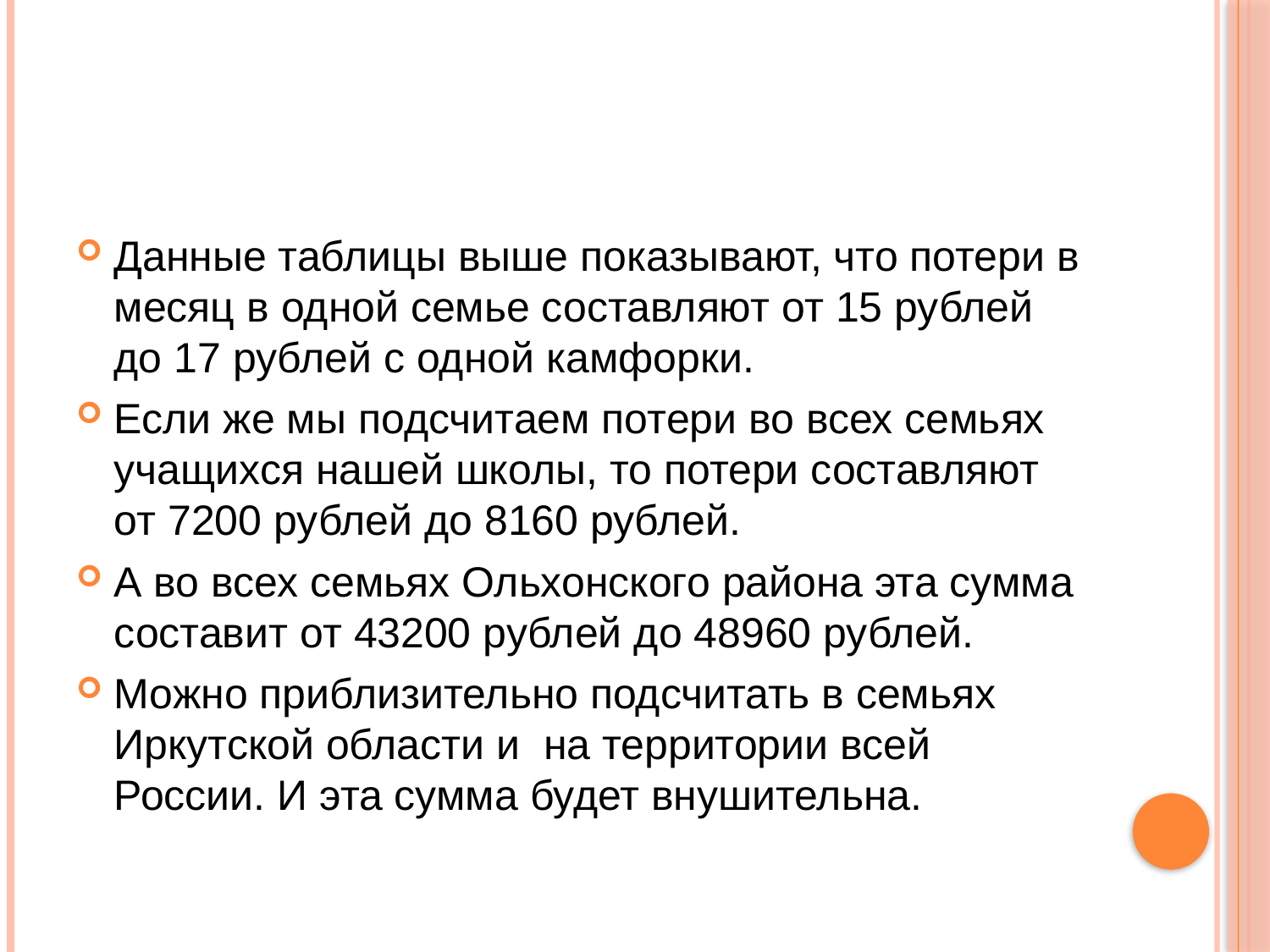

Данные таблицы выше показывают, что потери в месяц в одной семье составляют от 15 рублей до 17 рублей с одной камфорки.
Если же мы подсчитаем потери во всех семьях учащихся нашей школы, то потери составляют от 7200 рублей до 8160 рублей.
А во всех семьях Ольхонского района эта сумма составит от 43200 рублей до 48960 рублей.
Можно приблизительно подсчитать в семьях Иркутской области и  на территории всей России. И эта сумма будет внушительна.